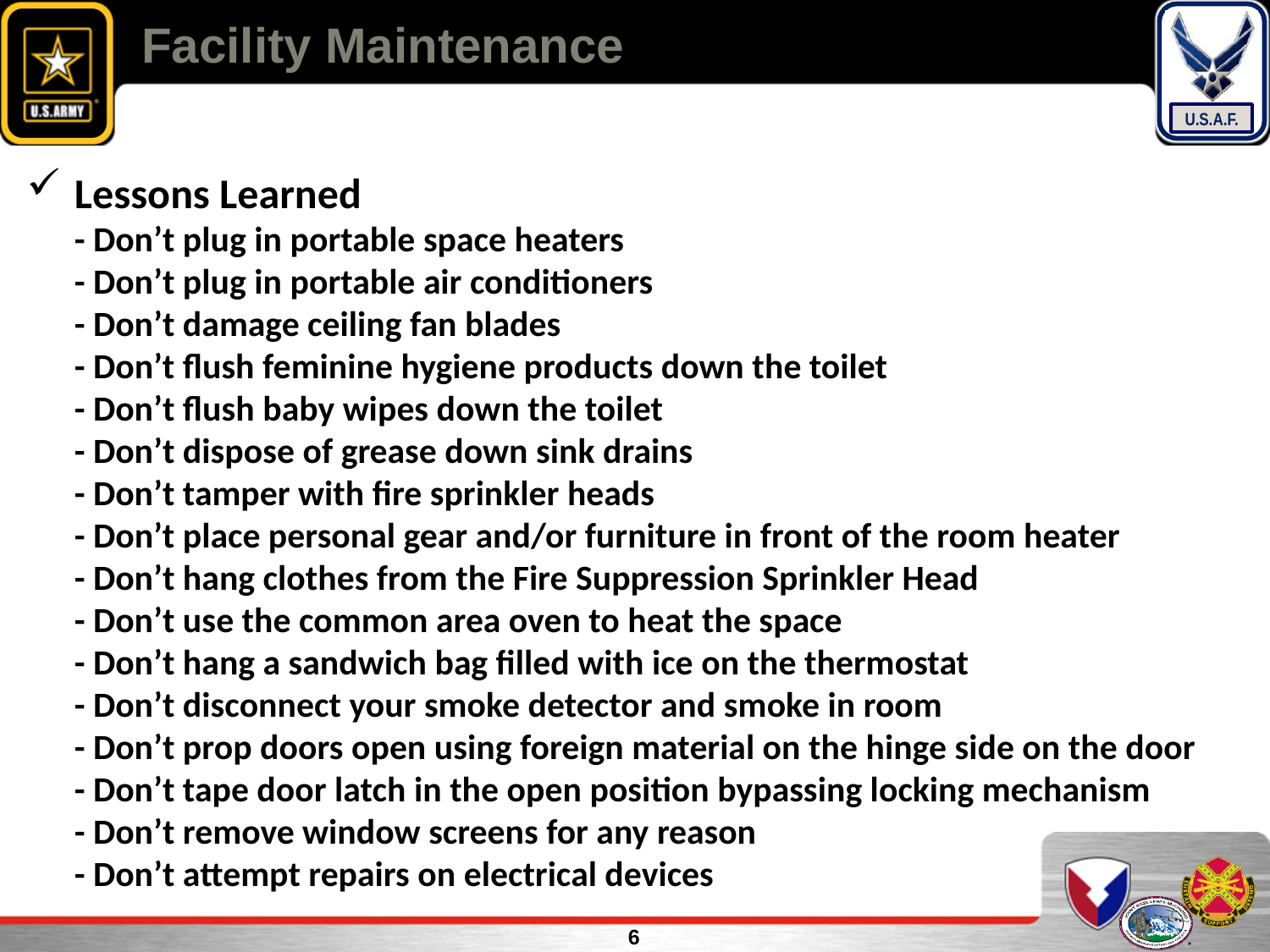

# Facility Maintenance
Lessons Learned
- Don’t plug in portable space heaters
- Don’t plug in portable air conditioners
- Don’t damage ceiling fan blades
- Don’t flush feminine hygiene products down the toilet
- Don’t flush baby wipes down the toilet
- Don’t dispose of grease down sink drains
- Don’t tamper with fire sprinkler heads
- Don’t place personal gear and/or furniture in front of the room heater
- Don’t hang clothes from the Fire Suppression Sprinkler Head
- Don’t use the common area oven to heat the space
- Don’t hang a sandwich bag filled with ice on the thermostat
- Don’t disconnect your smoke detector and smoke in room
- Don’t prop doors open using foreign material on the hinge side on the door
- Don’t tape door latch in the open position bypassing locking mechanism
- Don’t remove window screens for any reason
- Don’t attempt repairs on electrical devices